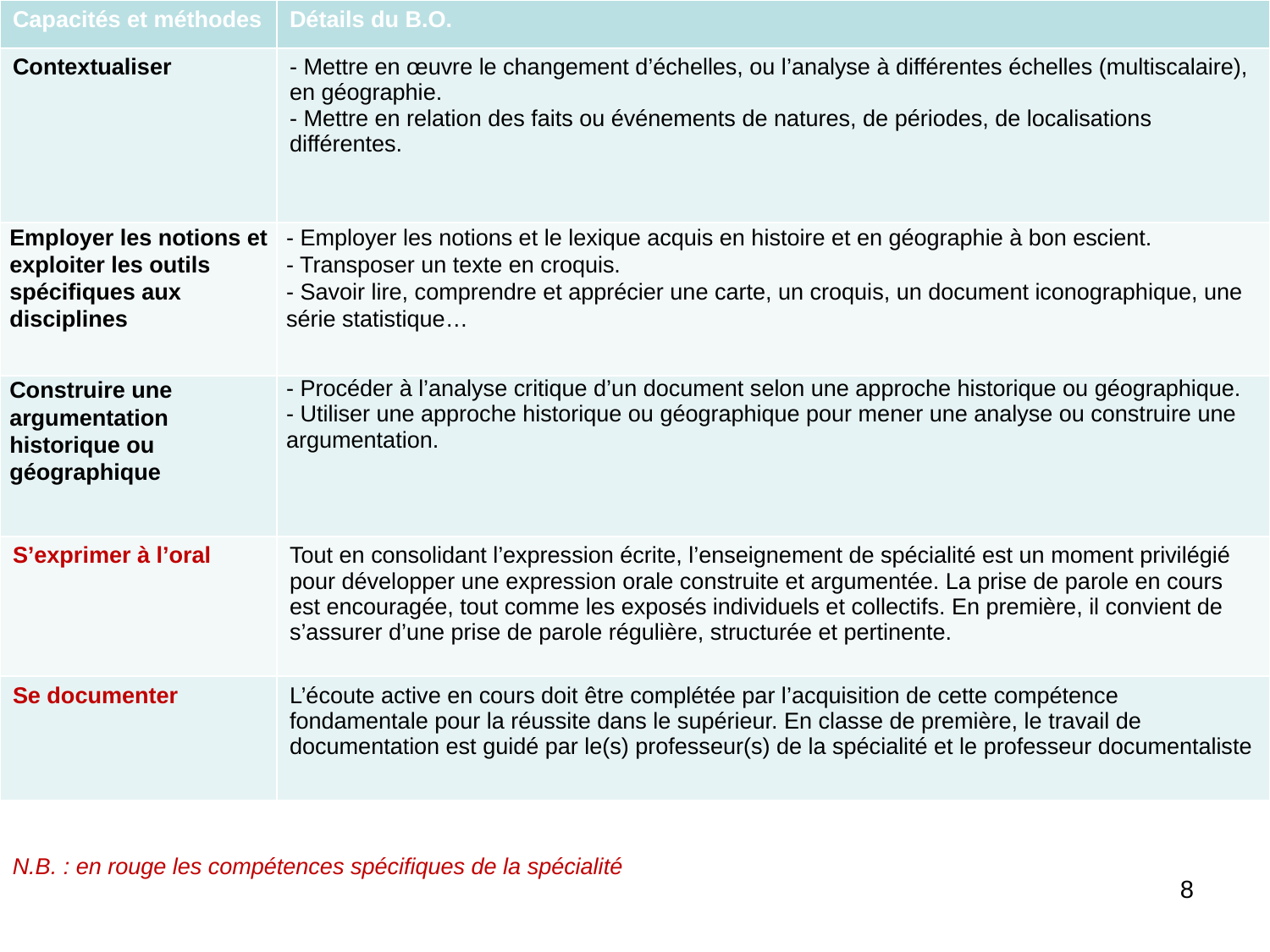

| Capacités et méthodes | Détails du B.O. |
| --- | --- |
| Contextualiser | - Mettre en œuvre le changement d’échelles, ou l’analyse à différentes échelles (multiscalaire), en géographie. - Mettre en relation des faits ou événements de natures, de périodes, de localisations différentes. |
| Employer les notions et exploiter les outils spécifiques aux disciplines | - Employer les notions et le lexique acquis en histoire et en géographie à bon escient. - Transposer un texte en croquis. - Savoir lire, comprendre et apprécier une carte, un croquis, un document iconographique, une série statistique… |
| Construire une argumentation historique ou géographique | - Procéder à l’analyse critique d’un document selon une approche historique ou géographique. - Utiliser une approche historique ou géographique pour mener une analyse ou construire une argumentation. |
| S’exprimer à l’oral | Tout en consolidant l’expression écrite, l’enseignement de spécialité est un moment privilégié pour développer une expression orale construite et argumentée. La prise de parole en cours est encouragée, tout comme les exposés individuels et collectifs. En première, il convient de s’assurer d’une prise de parole régulière, structurée et pertinente. |
| Se documenter | L’écoute active en cours doit être complétée par l’acquisition de cette compétence fondamentale pour la réussite dans le supérieur. En classe de première, le travail de documentation est guidé par le(s) professeur(s) de la spécialité et le professeur documentaliste |
N.B. : en rouge les compétences spécifiques de la spécialité
8